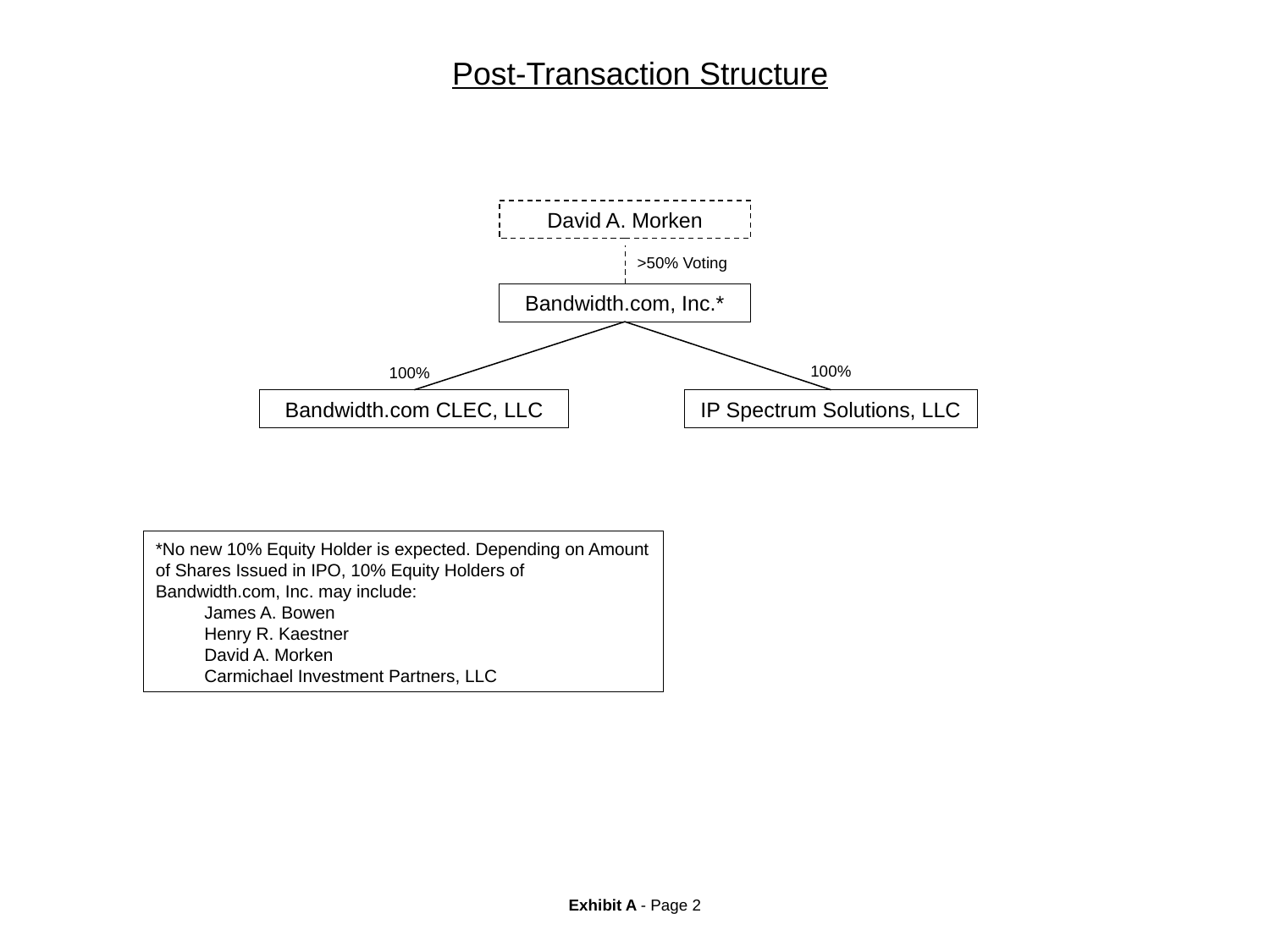

Post-Transaction Structure
David A. Morken
>50% Voting
Bandwidth.com, Inc.*
100%
100%
IP Spectrum Solutions, LLC
Bandwidth.com CLEC, LLC
*No new 10% Equity Holder is expected. Depending on Amount of Shares Issued in IPO, 10% Equity Holders of Bandwidth.com, Inc. may include:
          James A. Bowen
          Henry R. Kaestner
          David A. Morken
          Carmichael Investment Partners, LLC
Exhibit A - Page 2